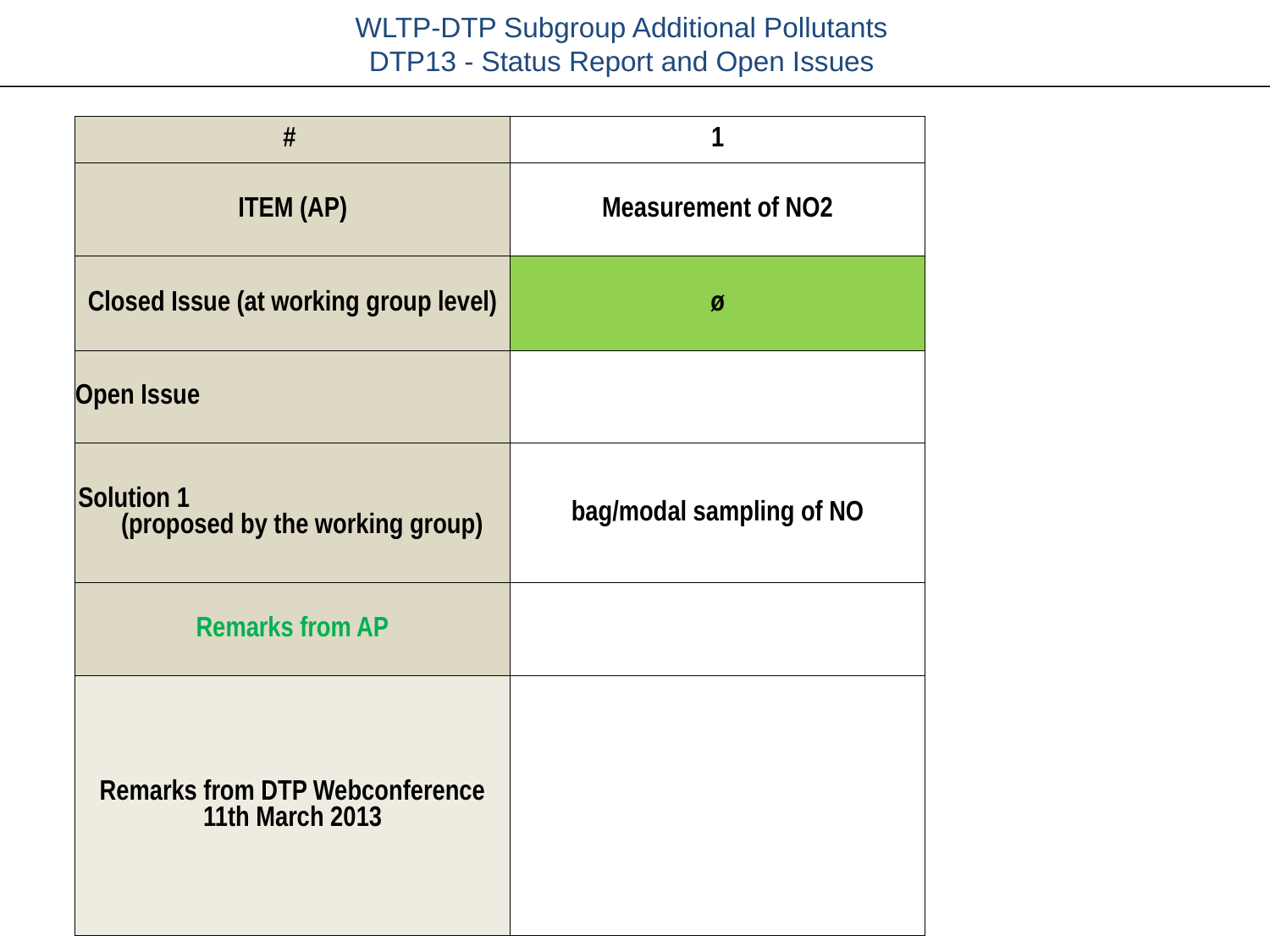

| # | 1 |
| --- | --- |
| ITEM (AP) | Measurement of NO2 |
| Closed Issue (at working group level) | ø |
| Open Issue |  |
| Solution 1 (proposed by the working group) | bag/modal sampling of NO |
| Remarks from AP |  |
| Remarks from DTP Webconference 11th March 2013 |  |